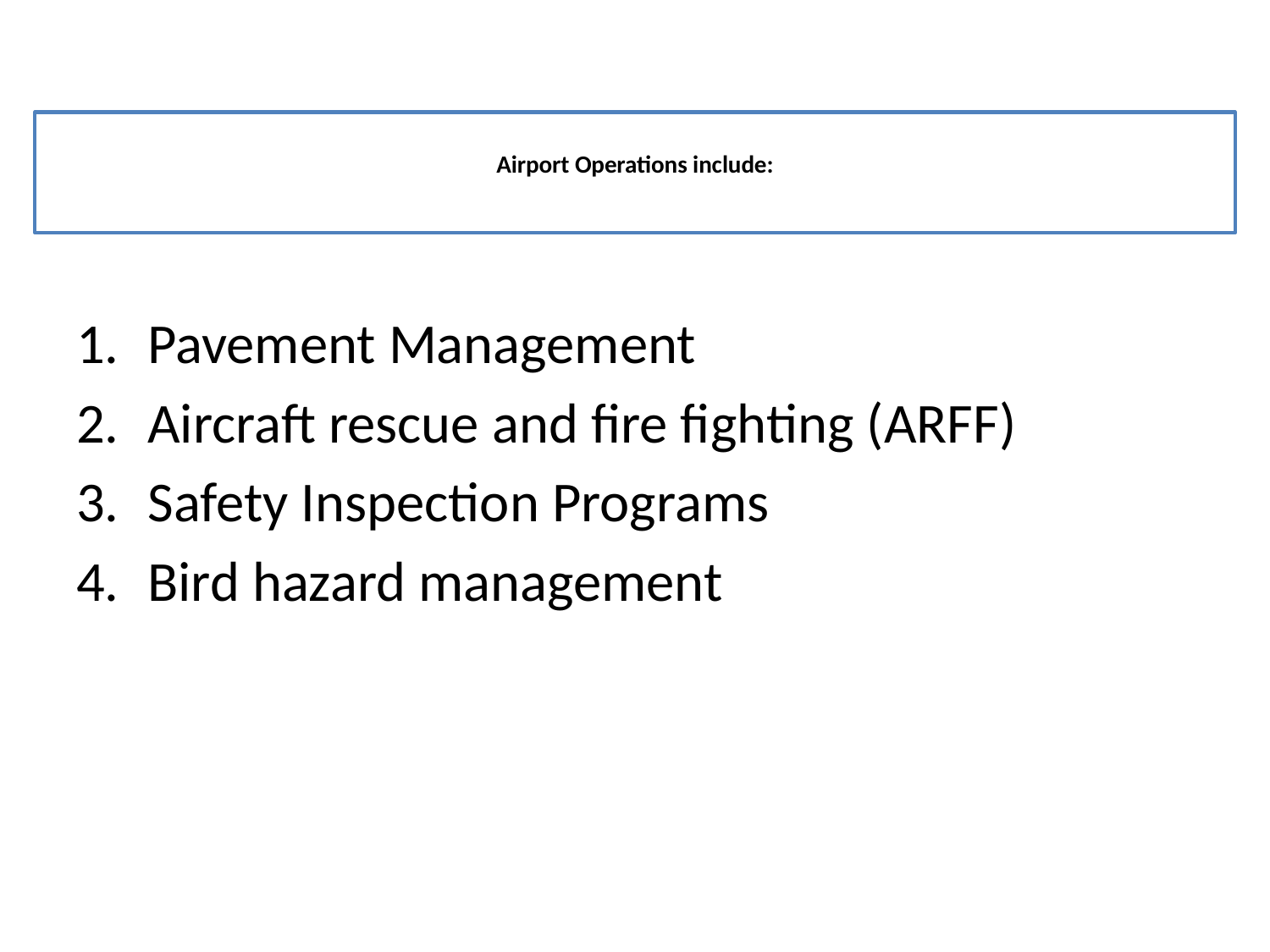

# Airport Operations include:

Pavement Management
Aircraft rescue and fire fighting (ARFF)
Safety Inspection Programs
Bird hazard management